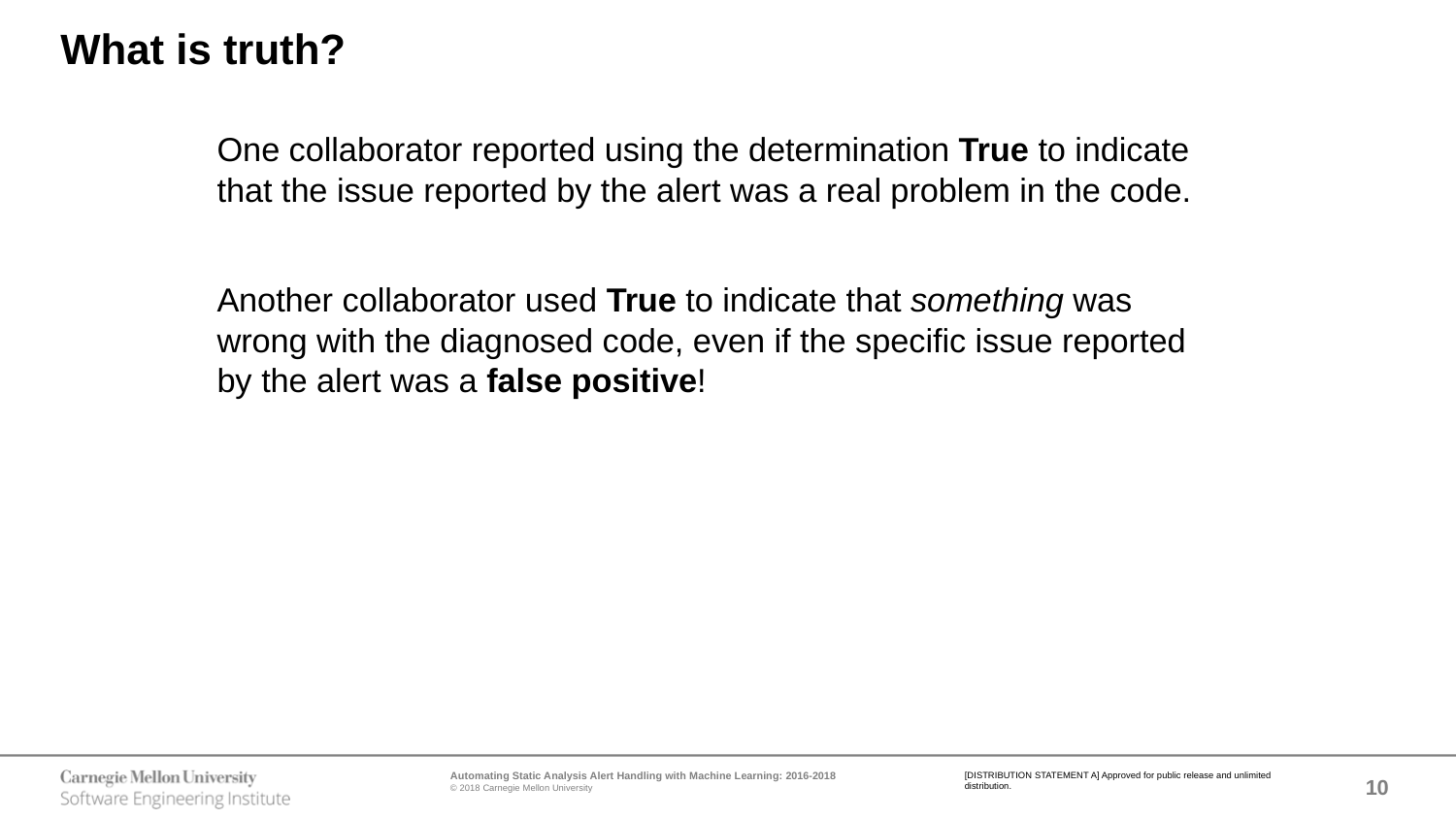

# What is truth?
One collaborator reported using the determination True to indicate that the issue reported by the alert was a real problem in the code.

Another collaborator used True to indicate that something was wrong with the diagnosed code, even if the specific issue reported by the alert was a false positive!